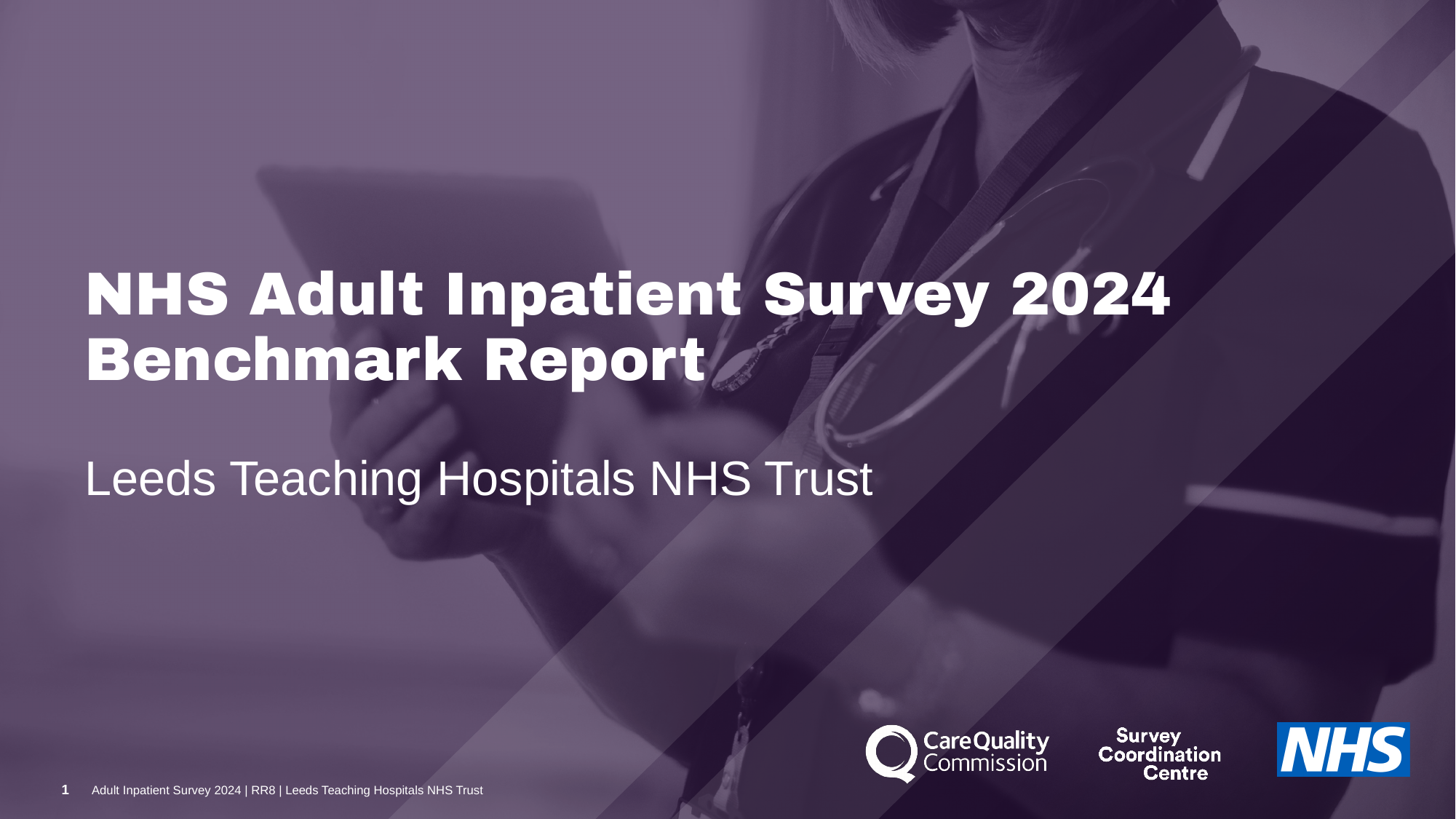

NHS Adult Inpatient Survey 2024
Benchmark Report
# Leeds Teaching Hospitals NHS Trust
1